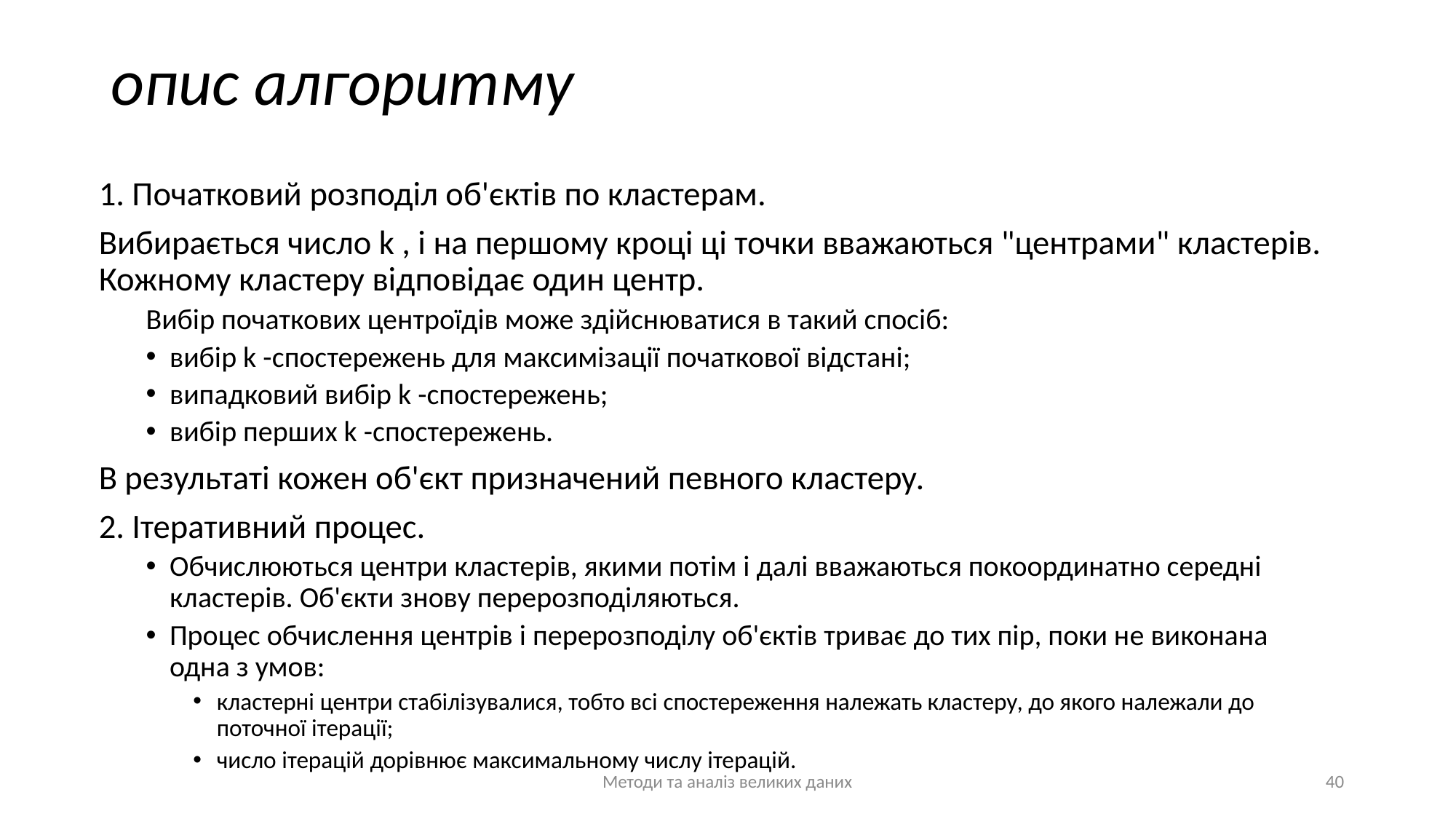

# опис алгоритму
1. Початковий розподіл об'єктів по кластерам.
Вибирається число k , і на першому кроці ці точки вважаються "центрами" кластерів. Кожному кластеру відповідає один центр.
Вибір початкових центроїдів може здійснюватися в такий спосіб:
вибір k -cпостережень для максимізації початкової відстані;
випадковий вибір k -спостережень;
вибір перших k -спостережень.
В результаті кожен об'єкт призначений певного кластеру.
2. Ітеративний процес.
Обчислюються центри кластерів, якими потім і далі вважаються покоординатно середні кластерів. Об'єкти знову перерозподіляються.
Процес обчислення центрів і перерозподілу об'єктів триває до тих пір, поки не виконана одна з умов:
кластерні центри стабілізувалися, тобто всі спостереження належать кластеру, до якого належали до поточної ітерації;
число ітерацій дорівнює максимальному числу ітерацій.
Методи та аналіз великих даних
40